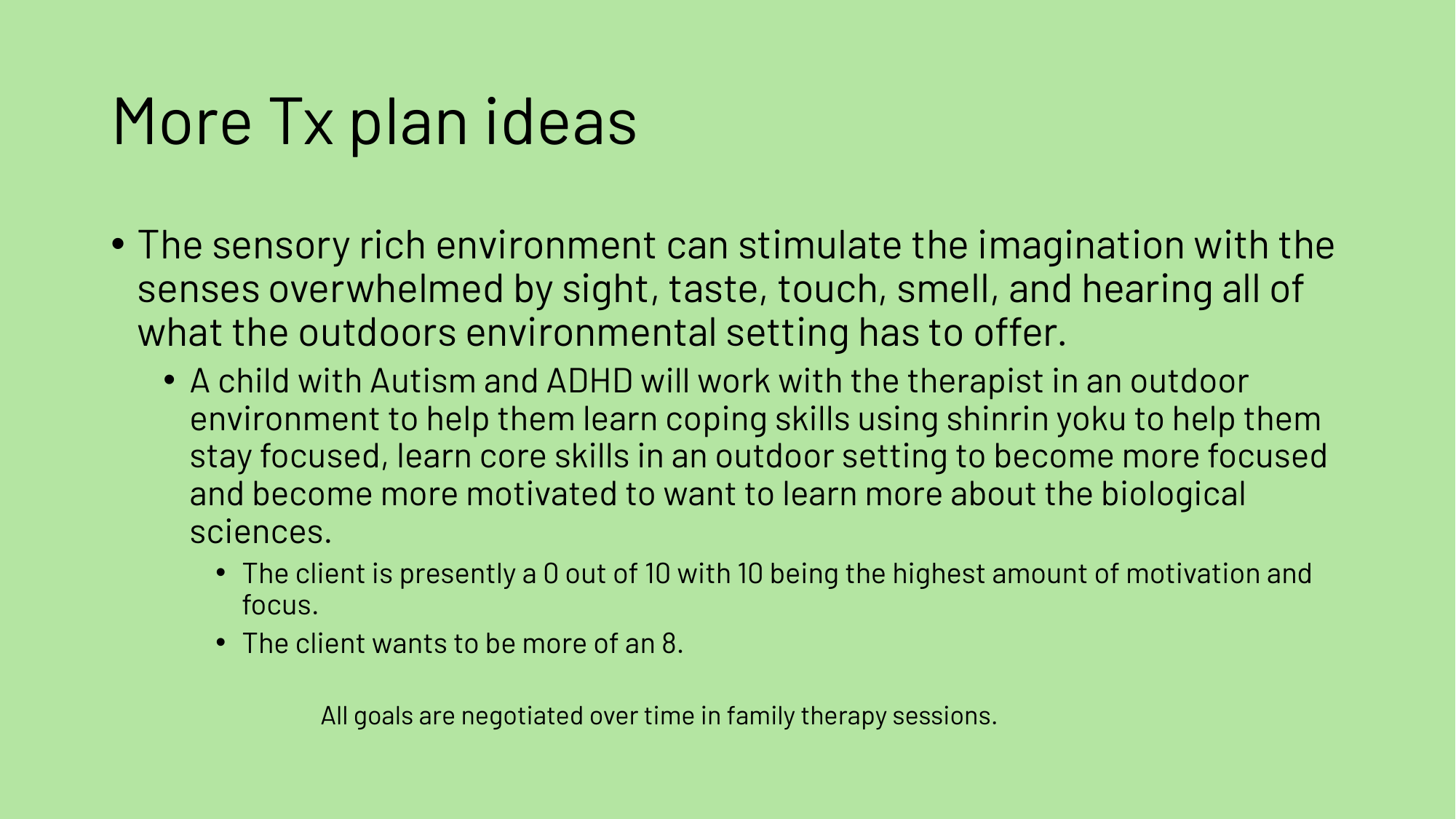

# More Tx plan ideas
The sensory rich environment can stimulate the imagination with the senses overwhelmed by sight, taste, touch, smell, and hearing all of what the outdoors environmental setting has to offer.
A child with Autism and ADHD will work with the therapist in an outdoor environment to help them learn coping skills using shinrin yoku to help them stay focused, learn core skills in an outdoor setting to become more focused and become more motivated to want to learn more about the biological sciences.
The client is presently a 0 out of 10 with 10 being the highest amount of motivation and focus.
The client wants to be more of an 8.

All goals are negotiated over time in family therapy sessions.